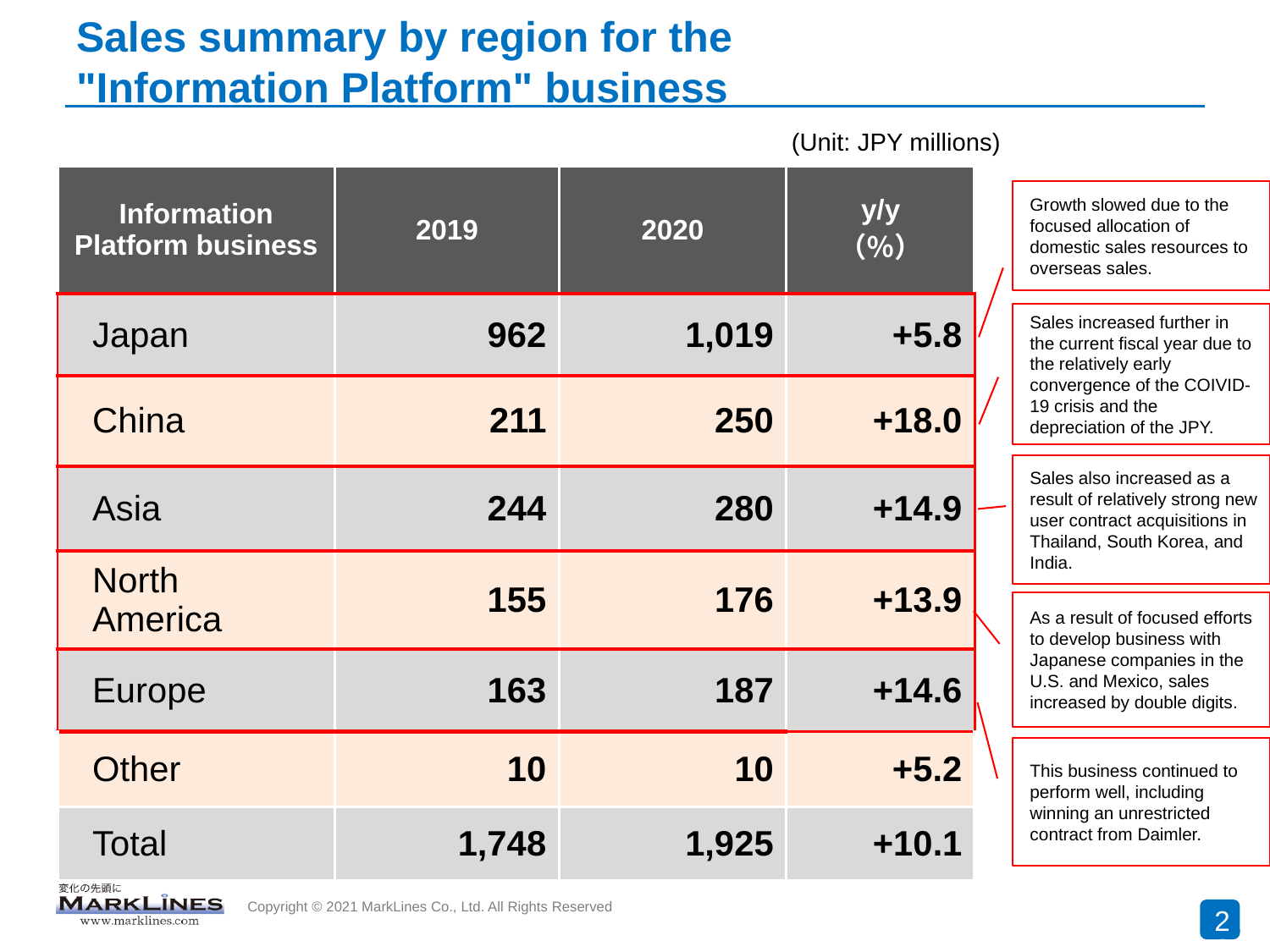

# Sales summary by region for the "Information Platform" business
(Unit: JPY millions)
| Information Platform business | 2019 | 2020 | y/y （％） |
| --- | --- | --- | --- |
| Japan | 962 | 1,019 | +5.8 |
| China | 211 | 250 | +18.0 |
| Asia | 244 | 280 | +14.9 |
| North America | 155 | 176 | +13.9 |
| Europe | 163 | 187 | +14.6 |
| Other | 10 | 10 | +5.2 |
| Total | 1,748 | 1,925 | +10.1 |
Growth slowed due to the focused allocation of domestic sales resources to overseas sales.
Sales increased further in the current fiscal year due to the relatively early convergence of the COIVID-19 crisis and the depreciation of the JPY.
Sales also increased as a result of relatively strong new user contract acquisitions in Thailand, South Korea, and India.
As a result of focused efforts to develop business with Japanese companies in the U.S. and Mexico, sales increased by double digits.
This business continued to perform well, including winning an unrestricted contract from Daimler.
22